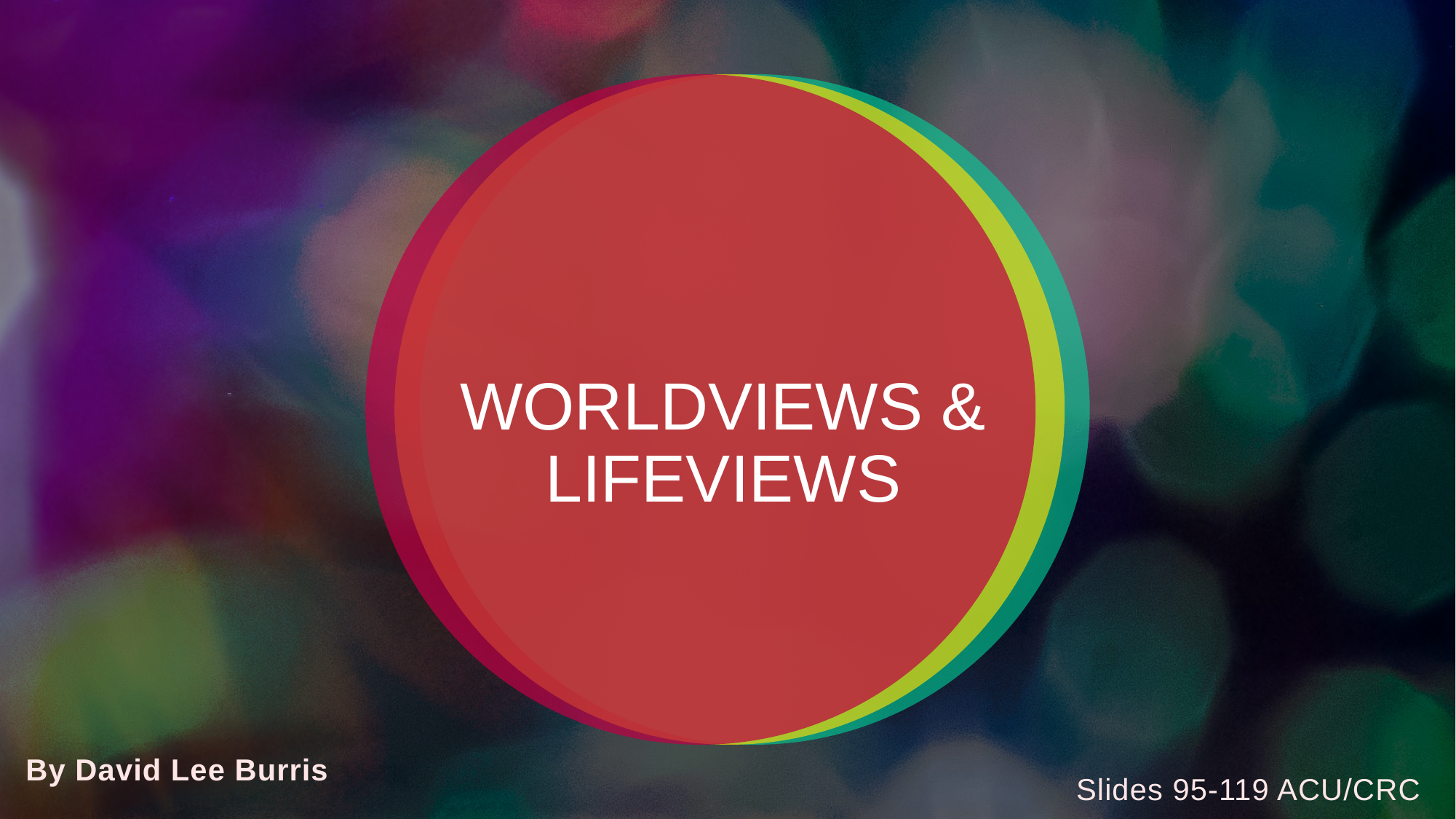

# WORLDVIEWS & LIFEVIEWS
By David Lee Burris
Slides 95-119 ACU/CRC